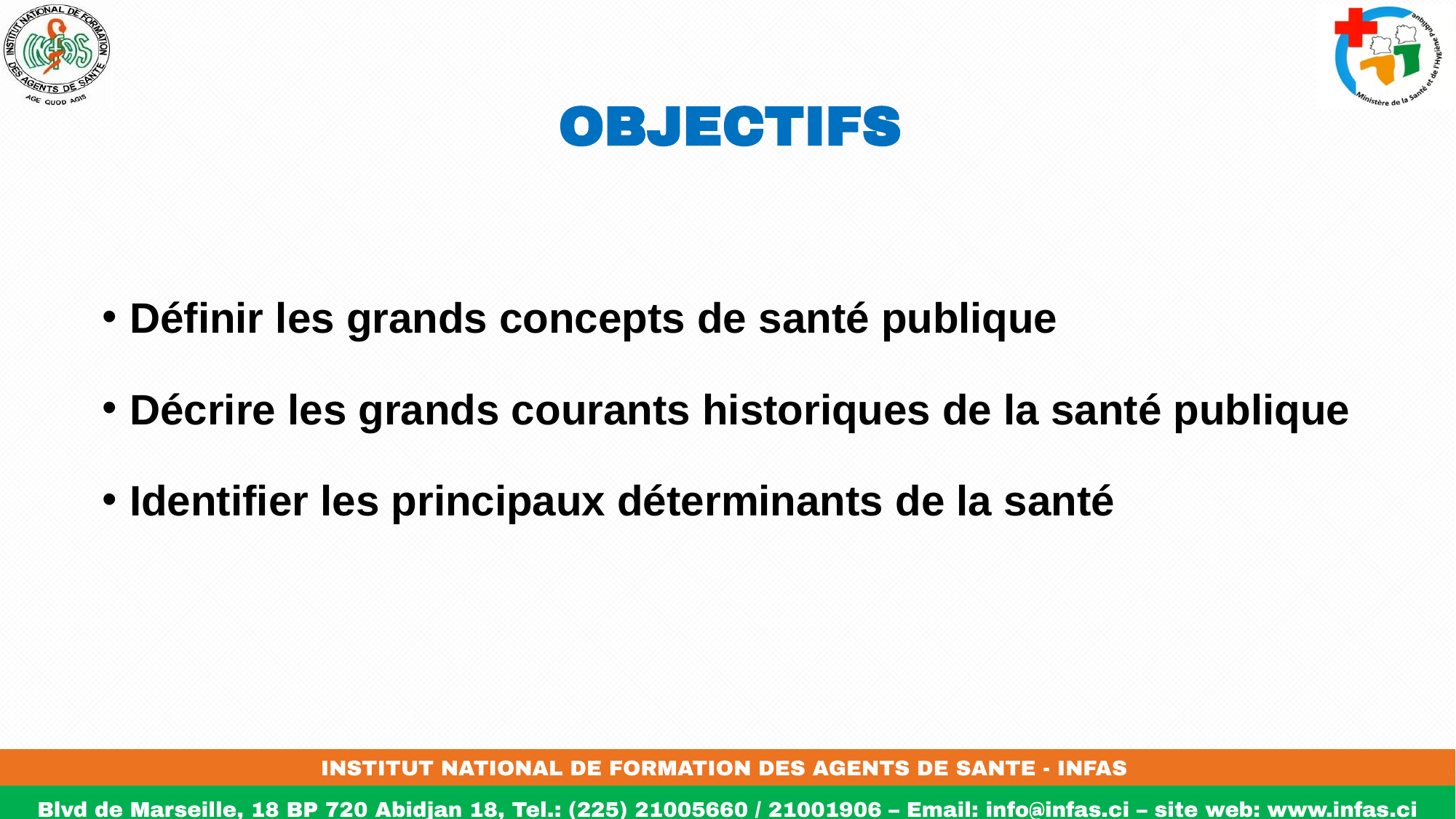

# OBJECTIFS

Définir les grands concepts de santé publique
Décrire les grands courants historiques de la santé publique
Identifier les principaux déterminants de la santé